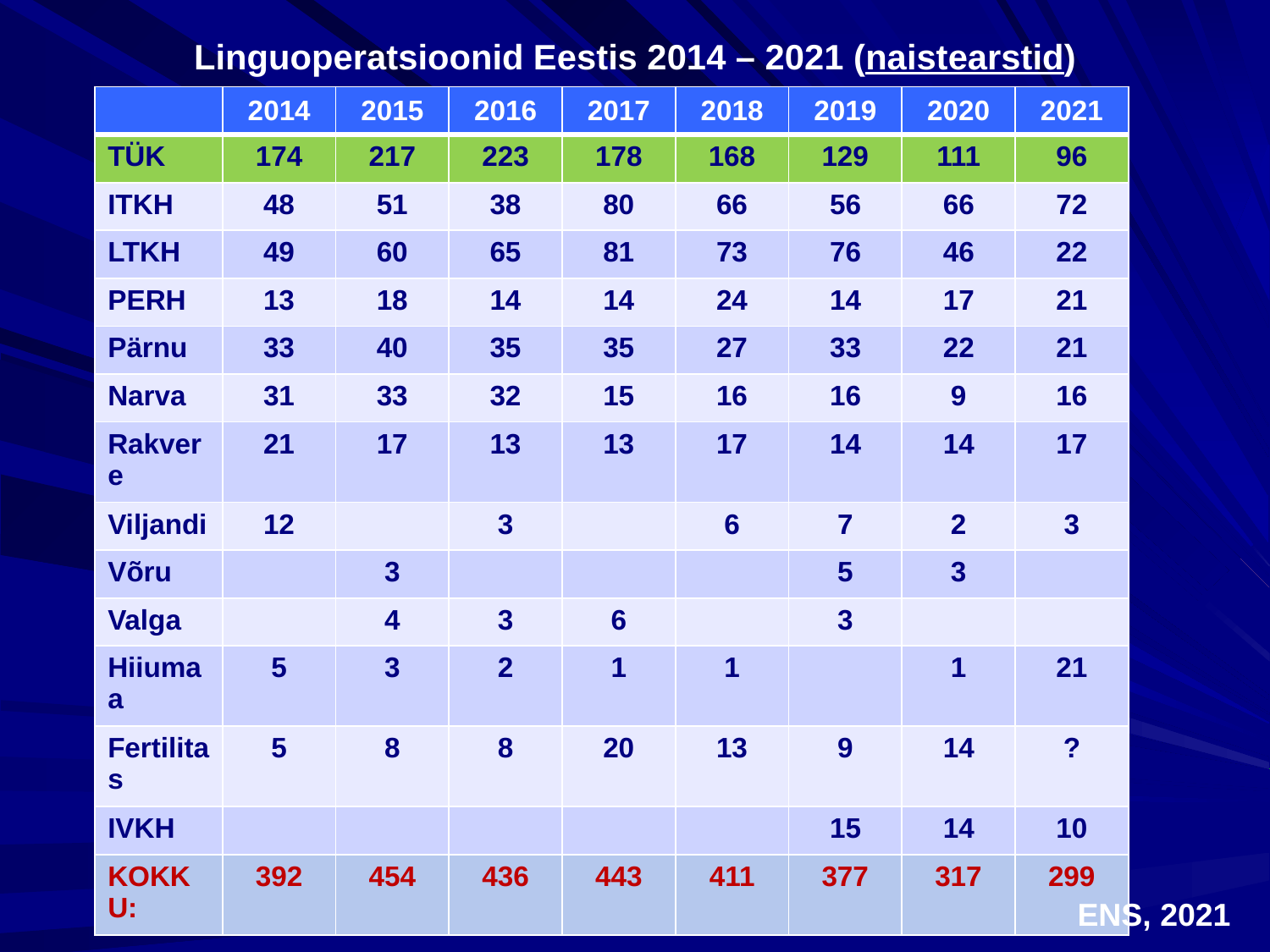

# Linguoperatsioonid Eestis 2014 – 2021 (naistearstid)
|  | 2014 | 2015 | 2016 | 2017 | 2018 | 2019 | 2020 | 2021 |
| --- | --- | --- | --- | --- | --- | --- | --- | --- |
| TÜK | 174 | 217 | 223 | 178 | 168 | 129 | 111 | 96 |
| ITKH | 48 | 51 | 38 | 80 | 66 | 56 | 66 | 72 |
| LTKH | 49 | 60 | 65 | 81 | 73 | 76 | 46 | 22 |
| PERH | 13 | 18 | 14 | 14 | 24 | 14 | 17 | 21 |
| Pärnu | 33 | 40 | 35 | 35 | 27 | 33 | 22 | 21 |
| Narva | 31 | 33 | 32 | 15 | 16 | 16 | 9 | 16 |
| Rakvere | 21 | 17 | 13 | 13 | 17 | 14 | 14 | 17 |
| Viljandi | 12 |  | 3 |  | 6 | 7 | 2 | 3 |
| Võru |  | 3 |  |  |  | 5 | 3 |  |
| Valga |  | 4 | 3 | 6 |  | 3 |  |  |
| Hiiumaa | 5 | 3 | 2 | 1 | 1 |  | 1 | 21 |
| Fertilitas | 5 | 8 | 8 | 20 | 13 | 9 | 14 | ? |
| IVKH |  |  |  |  |  | 15 | 14 | 10 |
| KOKKU: | 392 | 454 | 436 | 443 | 411 | 377 | 317 | 299 |
ENS, 2021